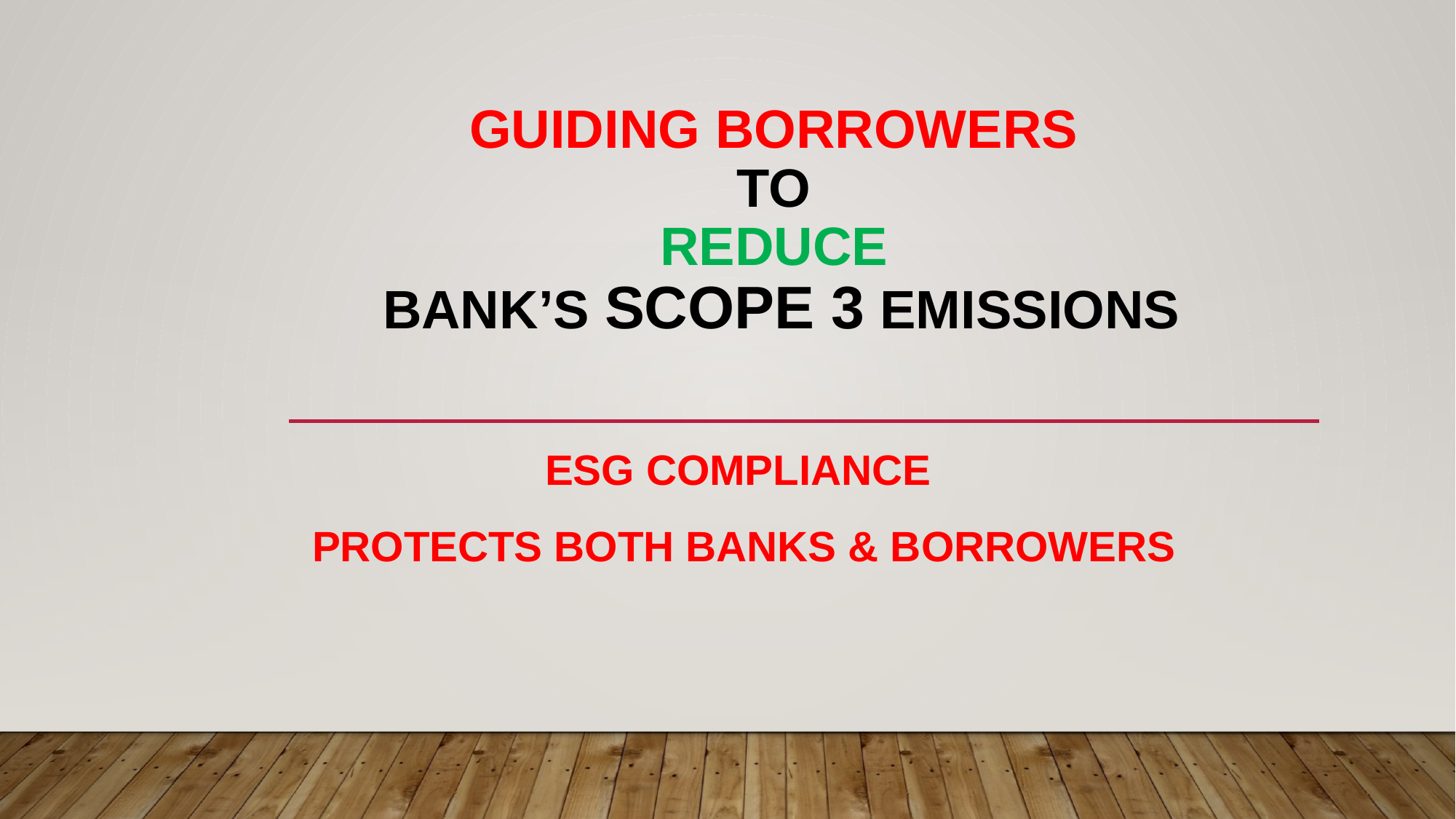

# Guiding borrowers to reduce bank’s scope 3 emissions
ESG compliance
protects both banks & borrowers